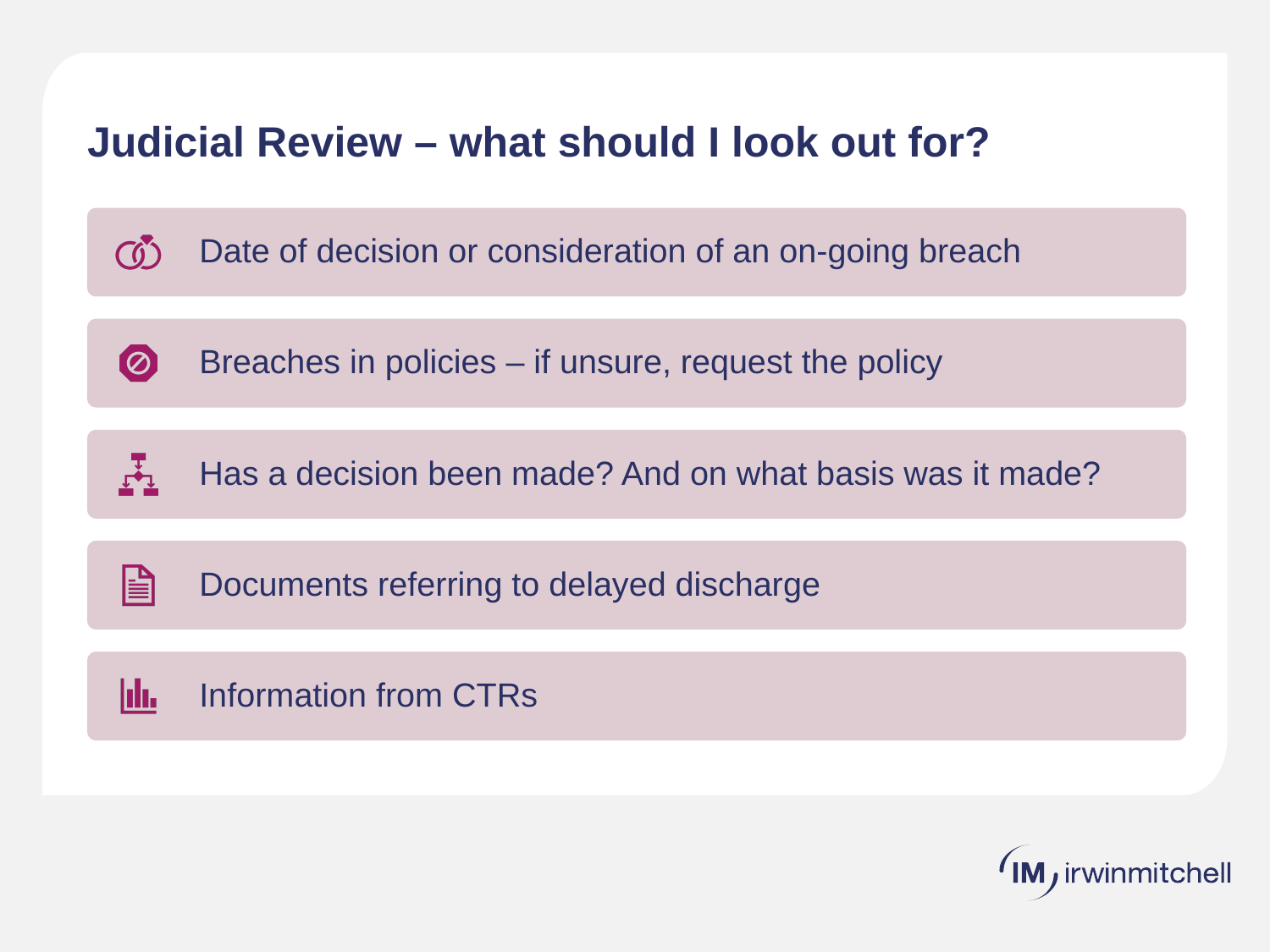

# Judicial Review – what should I look out for?
Date of decision or consideration of an on-going breach
Breaches in policies – if unsure, request the policy
Has a decision been made? And on what basis was it made?
Documents referring to delayed discharge
Information from CTRs